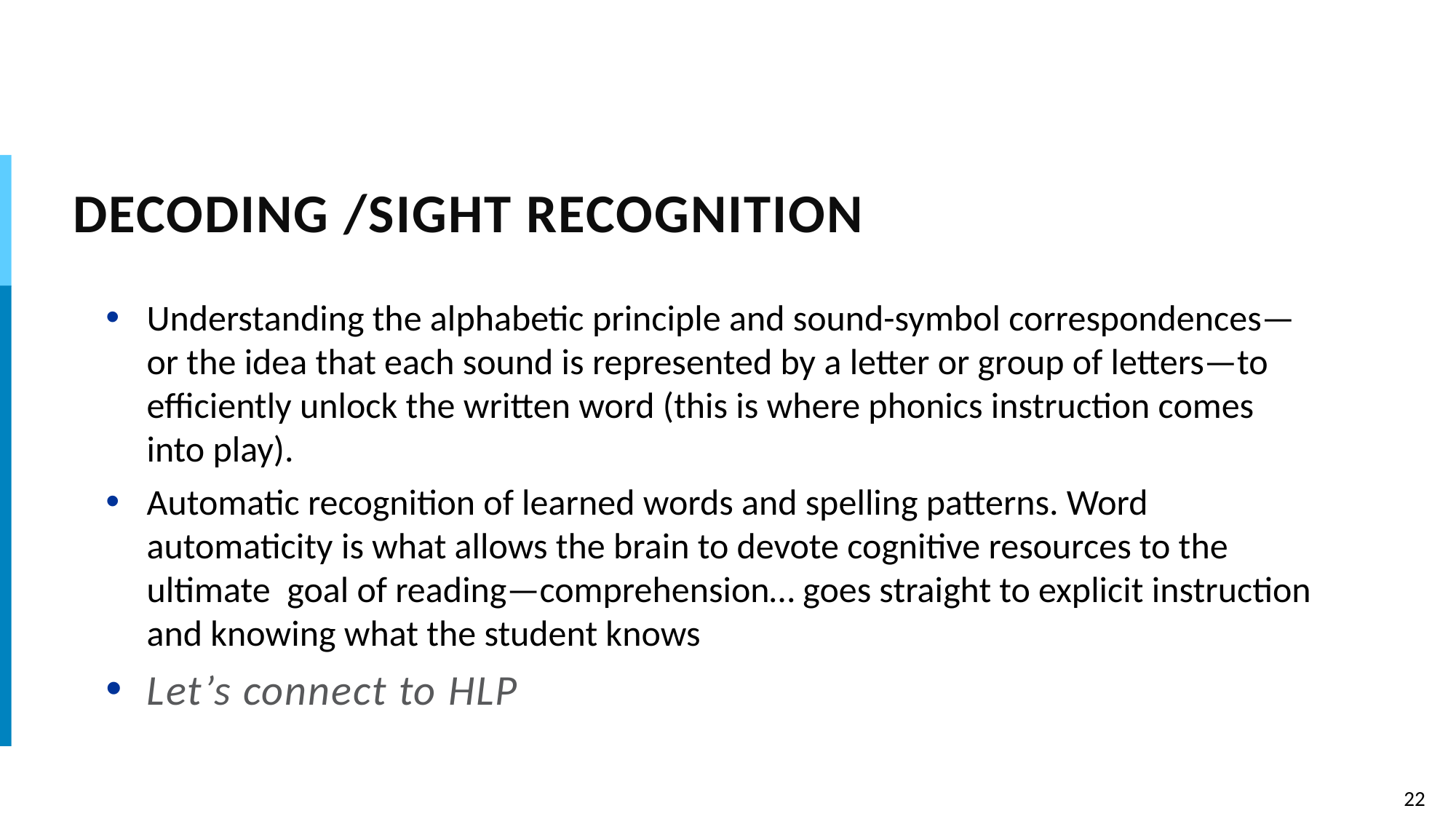

# DECODING /SIGHT RECOGNITION
Understanding the alphabetic principle and sound-symbol correspondences—or the idea that each sound is represented by a letter or group of letters—to efficiently unlock the written word (this is where phonics instruction comes into play).
Automatic recognition of learned words and spelling patterns. Word automaticity is what allows the brain to devote cognitive resources to the ultimate  goal of reading—comprehension… goes straight to explicit instruction and knowing what the student knows
Let’s connect to HLP